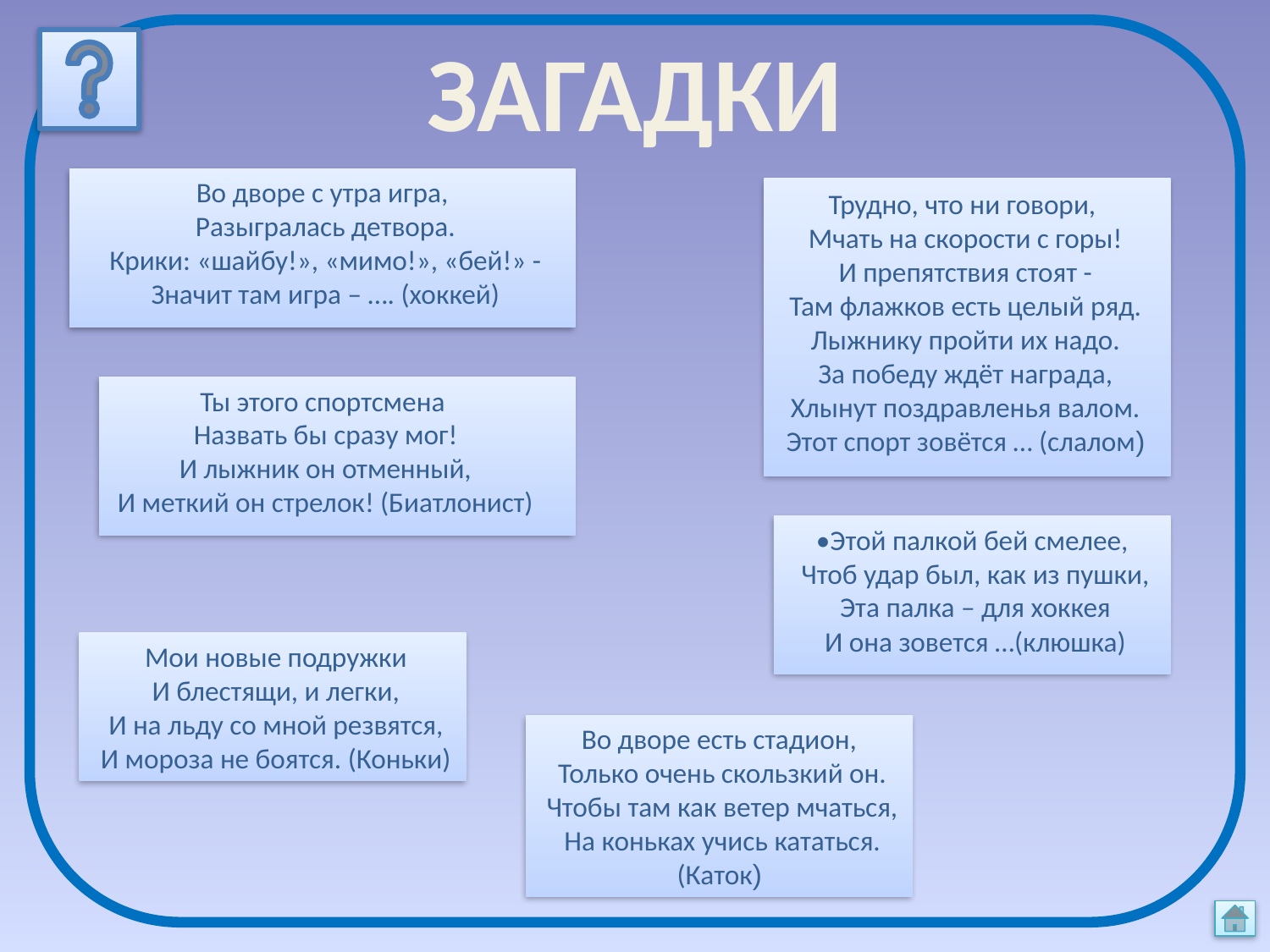

# ЗАГАДКИ
Во дворе с утра игра,
 Разыгралась детвора.
 Крики: «шайбу!», «мимо!», «бей!» -
 Значит там игра – …. (хоккей)

Трудно, что ни говори,
 Мчать на скорости с горы!
 И препятствия стоят -
 Там флажков есть целый ряд.
 Лыжнику пройти их надо.
 За победу ждёт награда,
 Хлынут поздравленья валом.
 Этот спорт зовётся … (слалом)
Ты этого спортсмена
 Назвать бы сразу мог!
 И лыжник он отменный,
 И меткий он стрелок! (Биатлонист)

•Этой палкой бей смелее,
 Чтоб удар был, как из пушки,
 Эта палка – для хоккея
 И она зовется …(клюшка)

 Мои новые подружки
 И блестящи, и легки,
 И на льду со мной резвятся,
 И мороза не боятся. (Коньки)
Во дворе есть стадион,
 Только очень скользкий он.
 Чтобы там как ветер мчаться,
 На коньках учись кататься. (Каток)